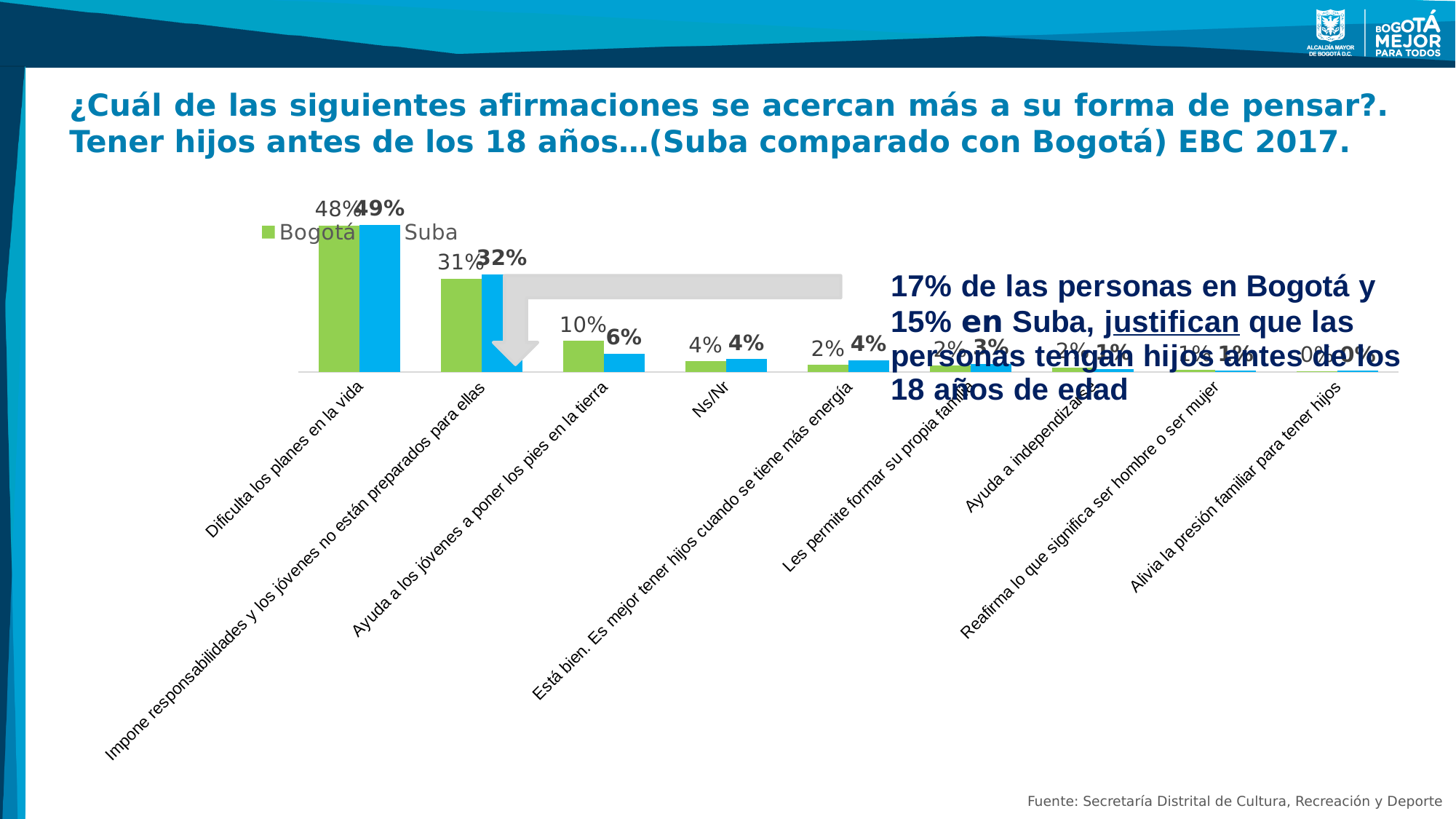

¿Cuál de las siguientes afirmaciones se acercan más a su forma de pensar?. Tener hijos antes de los 18 años…(Suba comparado con Bogotá) EBC 2017.

### Chart

| Category | Bogotá | Suba |
|---|---|---|
| Dificulta los planes en la vida | 0.48412514085971153 | 0.4866464097315376 |
| Impone responsabilidades y los jóvenes no están preparados para ellas | 0.30856759800131944 | 0.3235124968458629 |
| Ayuda a los jóvenes a poner los pies en la tierra | 0.10269309958724473 | 0.061304860030943376 |
| Ns/Nr | 0.03546776252991047 | 0.04261934395590501 |
| Está bien. Es mejor tener hijos cuando se tiene más energía | 0.023129760078573907 | 0.03909142115743722 |
| Les permite formar su propia familia | 0.021100971896894596 | 0.02640024177982934 |
| Ayuda a independizarse | 0.015380367510383268 | 0.010787748374667769 |
| Reafirma lo que significa ser hombre o ser mujer | 0.00669694437581173 | 0.005888945966075085 |
| Alivia la presión familiar para tener hijos | 0.002838355160147563 | 0.0037485321577393226 |
Fuente: Secretaría Distrital de Cultura, Recreación y Deporte